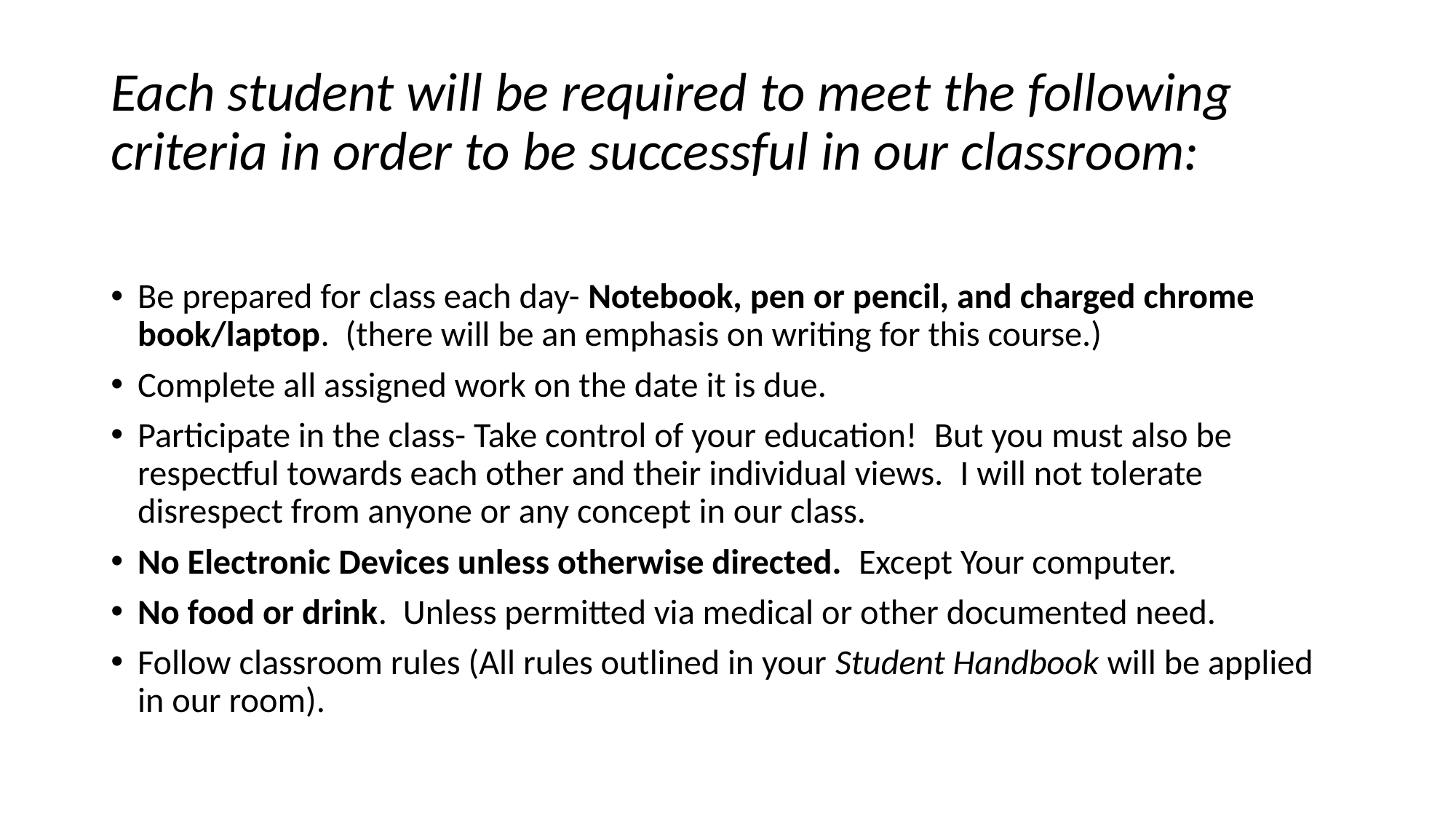

# Each student will be required to meet the following criteria in order to be successful in our classroom:

Be prepared for class each day- Notebook, pen or pencil, and charged chrome book/laptop.  (there will be an emphasis on writing for this course.)
Complete all assigned work on the date it is due.
Participate in the class- Take control of your education!  But you must also be respectful towards each other and their individual views.  I will not tolerate disrespect from anyone or any concept in our class.
No Electronic Devices unless otherwise directed.  Except Your computer.
No food or drink.  Unless permitted via medical or other documented need.
Follow classroom rules (All rules outlined in your Student Handbook will be applied in our room).